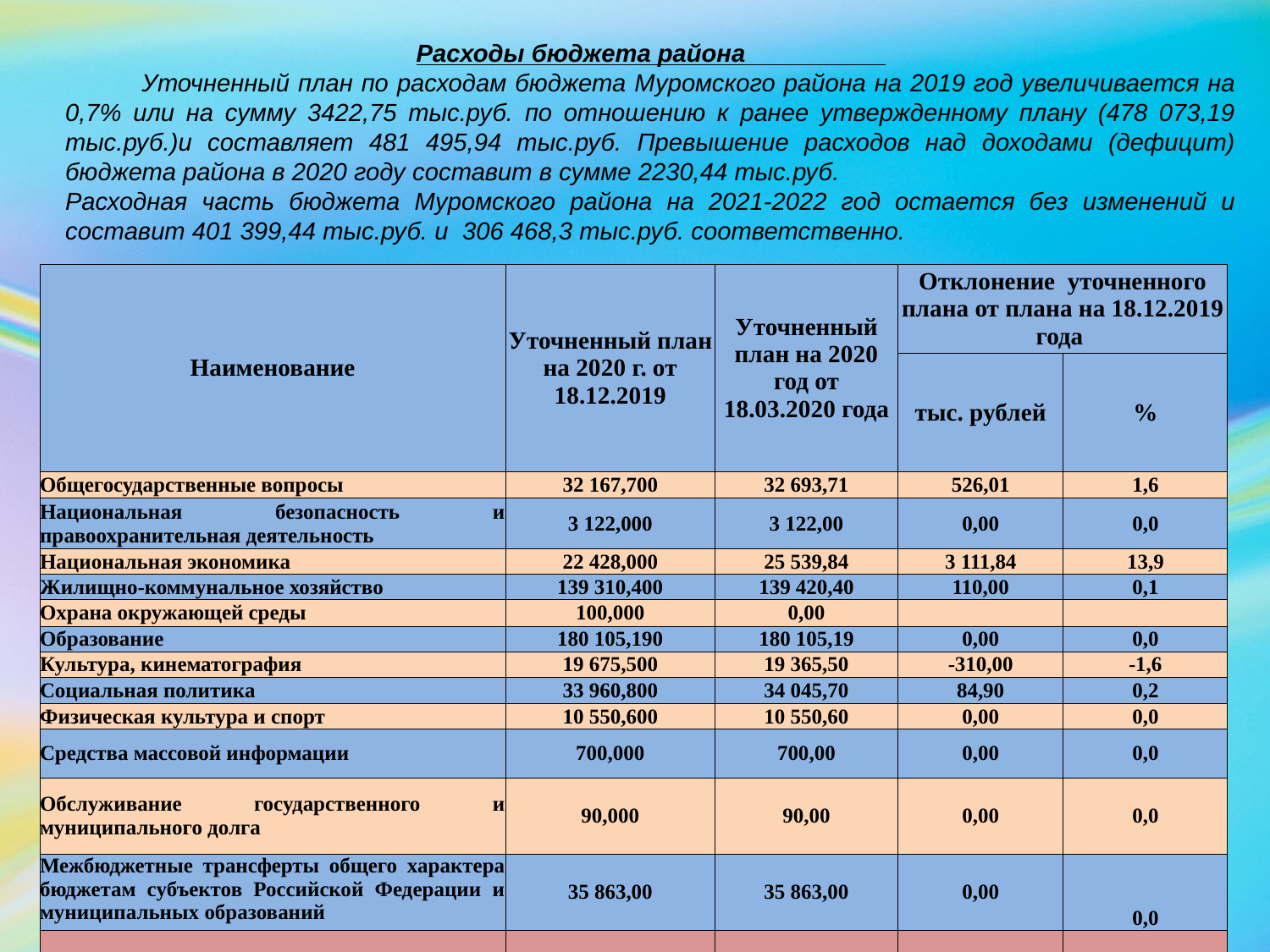

Расходы бюджета района
         Уточненный план по расходам бюджета Муромского района на 2019 год увеличивается на 0,7% или на сумму 3422,75 тыс.руб. по отношению к ранее утвержденному плану (478 073,19 тыс.руб.)и составляет 481 495,94 тыс.руб. Превышение расходов над доходами (дефицит) бюджета района в 2020 году составит в сумме 2230,44 тыс.руб.
Расходная часть бюджета Муромского района на 2021-2022 год остается без изменений и составит 401 399,44 тыс.руб. и  306 468,3 тыс.руб. соответственно.

| Наименование | Уточненный план на 2020 г. от 18.12.2019 | Уточненный план на 2020 год от 18.03.2020 года | Отклонение уточненного плана от плана на 18.12.2019 года |  |
| --- | --- | --- | --- | --- |
|  |  |  | тыс. рублей | % |
| Общегосударственные вопросы | 32 167,700 | 32 693,71 | 526,01 | 1,6 |
| Национальная безопасность и правоохранительная деятельность | 3 122,000 | 3 122,00 | 0,00 | 0,0 |
| Национальная экономика | 22 428,000 | 25 539,84 | 3 111,84 | 13,9 |
| Жилищно-коммунальное хозяйство | 139 310,400 | 139 420,40 | 110,00 | 0,1 |
| Охрана окружающей среды | 100,000 | 0,00 |  |  |
| Образование | 180 105,190 | 180 105,19 | 0,00 | 0,0 |
| Культура, кинематография | 19 675,500 | 19 365,50 | -310,00 | -1,6 |
| Социальная политика | 33 960,800 | 34 045,70 | 84,90 | 0,2 |
| Физическая культура и спорт | 10 550,600 | 10 550,60 | 0,00 | 0,0 |
| Средства массовой информации | 700,000 | 700,00 | 0,00 | 0,0 |
| Обслуживание государственного и муниципального долга | 90,000 | 90,00 | 0,00 | 0,0 |
| Межбюджетные трансферты общего характера бюджетам субъектов Российской Федерации и муниципальных образований | 35 863,00 | 35 863,00 | 0,00 | 0,0 |
| Итого расходов: | 478 073,19 | 481 495,94 | 3 422,75 | 0,7 |